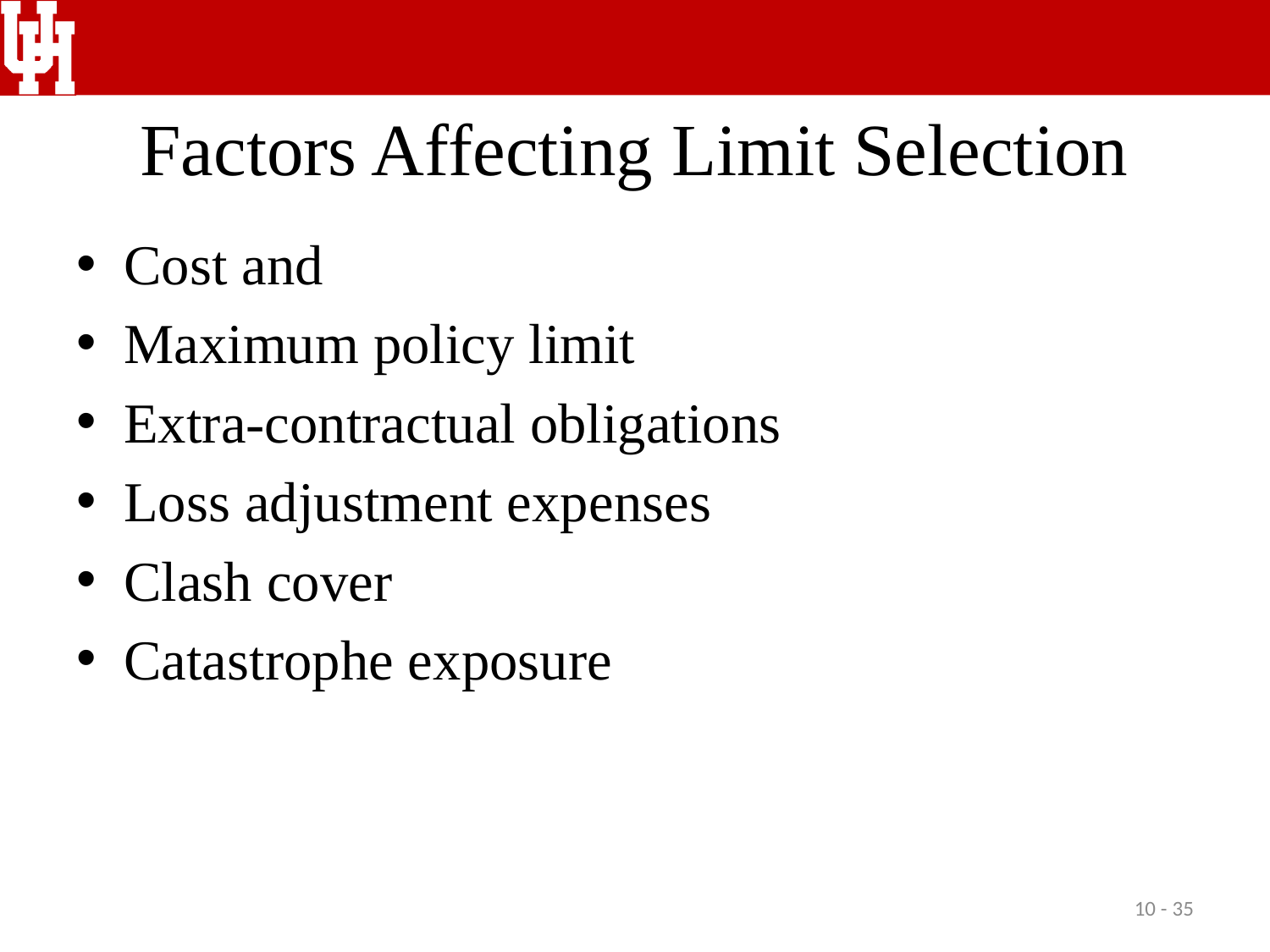

# Factors Affecting Limit Selection
Cost and
Maximum policy limit
Extra-contractual obligations
Loss adjustment expenses
Clash cover
Catastrophe exposure
10 - 35